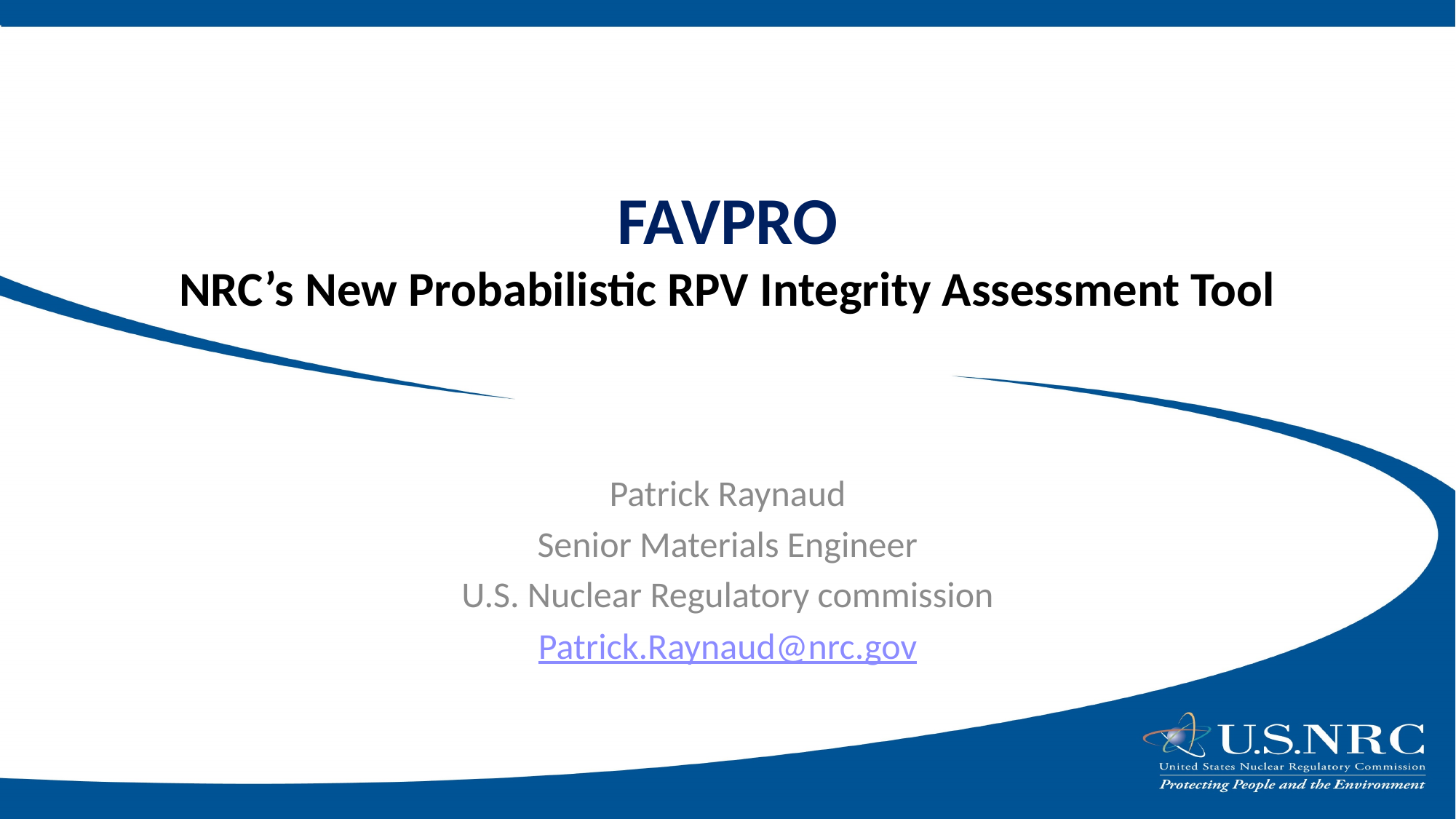

# FAVPRO NRC’s New Probabilistic RPV Integrity Assessment Tool
Patrick Raynaud
Senior Materials Engineer
U.S. Nuclear Regulatory commission
Patrick.Raynaud@nrc.gov